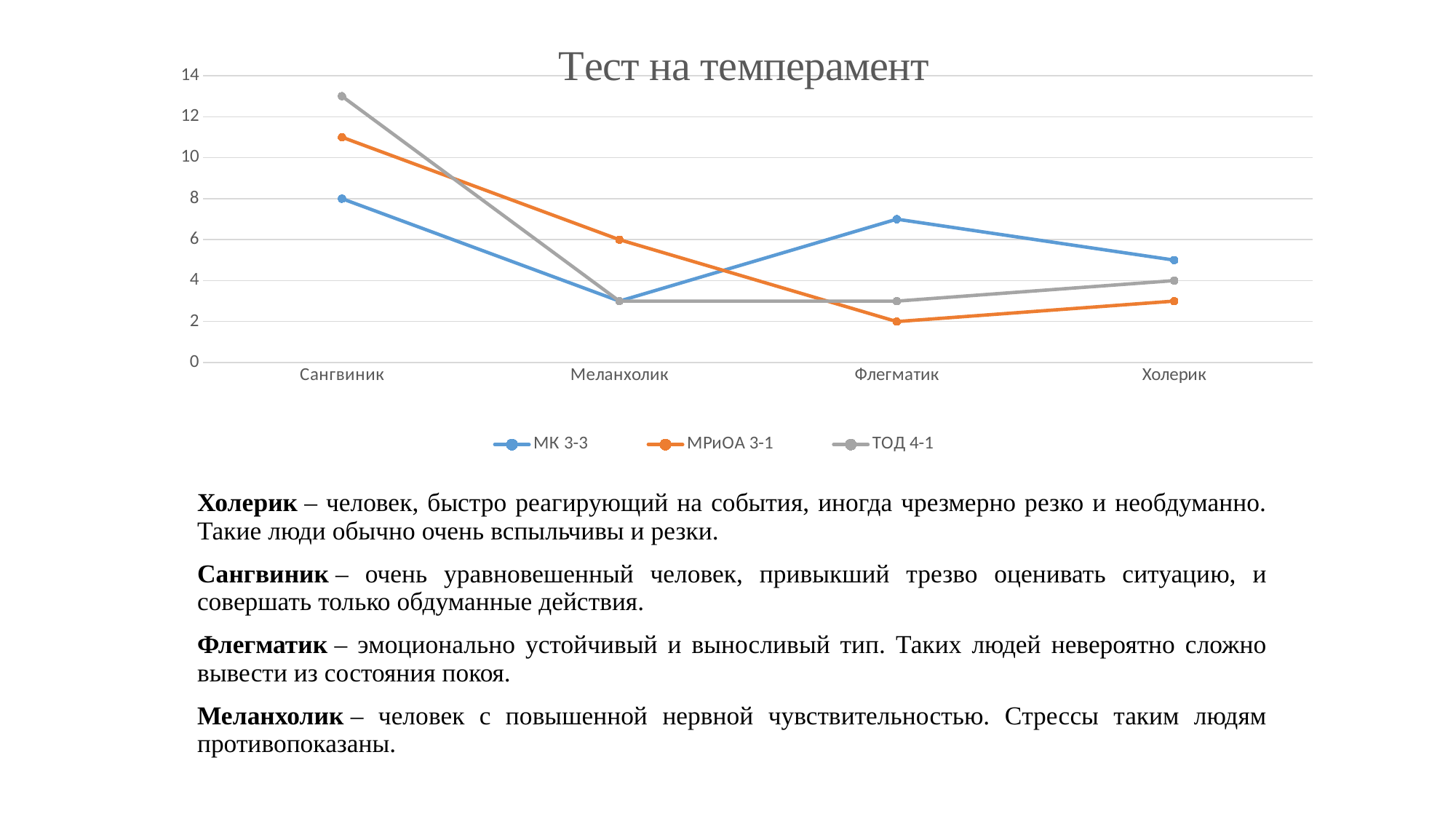

### Chart: Тест на темперамент

| Category | МК 3-3 | МРиОА 3-1 | ТОД 4-1 |
|---|---|---|---|
| Сангвиник | 8.0 | 11.0 | 13.0 |
| Меланхолик | 3.0 | 6.0 | 3.0 |
| Флегматик | 7.0 | 2.0 | 3.0 |
| Холерик | 5.0 | 3.0 | 4.0 |
Холерик – человек, быстро реагирующий на события, иногда чрезмерно резко и необдуманно. Такие люди обычно очень вспыльчивы и резки.
Сангвиник – очень уравновешенный человек, привыкший трезво оценивать ситуацию, и совершать только обдуманные действия.
Флегматик – эмоционально устойчивый и выносливый тип. Таких людей невероятно сложно вывести из состояния покоя.
Меланхолик – человек с повышенной нервной чувствительностью. Стрессы таким людям противопоказаны.

#